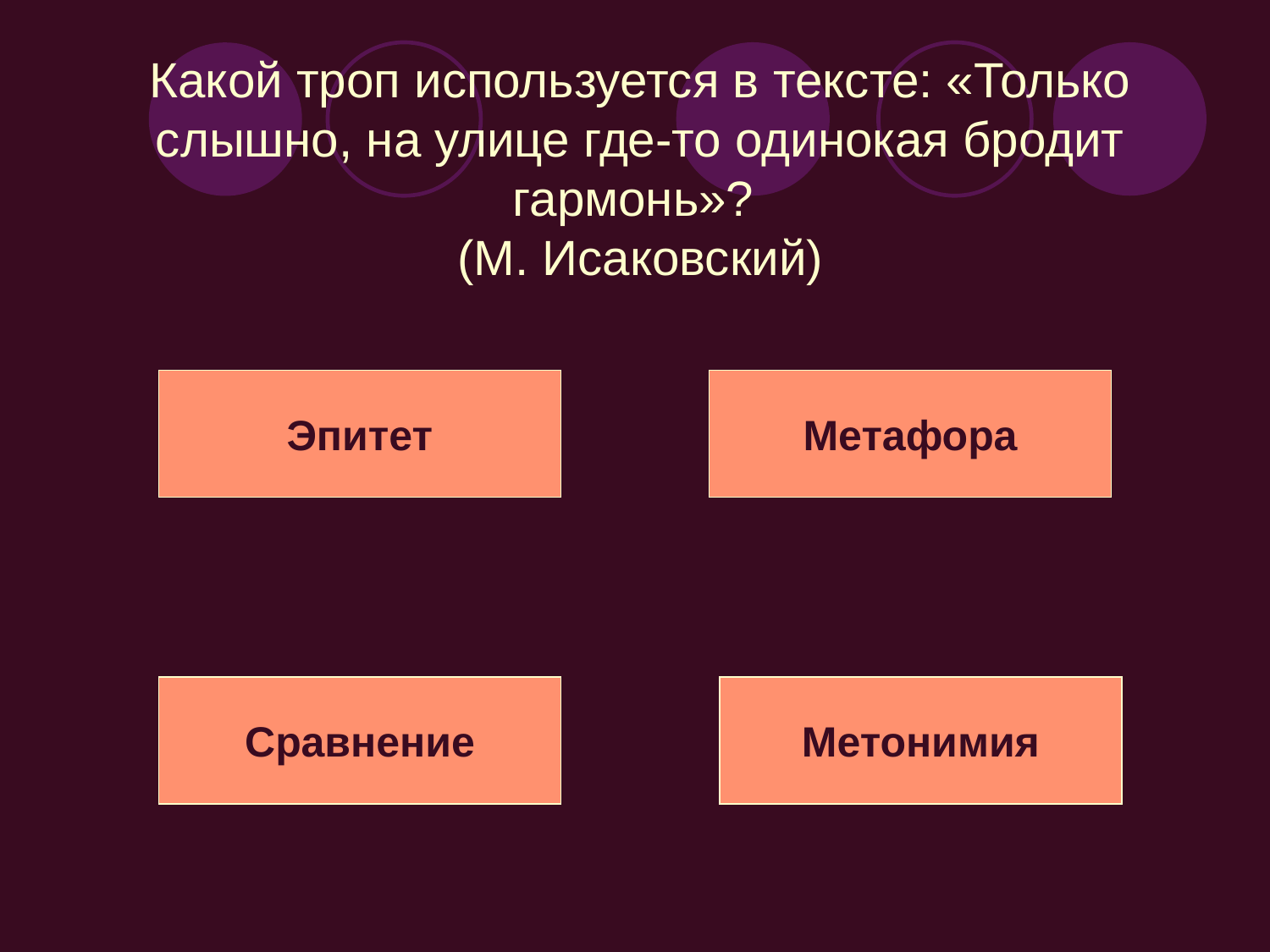

# Какой троп используется в тексте: «Только слышно, на улице где-то одинокая бродит гармонь»? (М. Исаковский)
Эпитет
Метафора
Сравнение
Метонимия